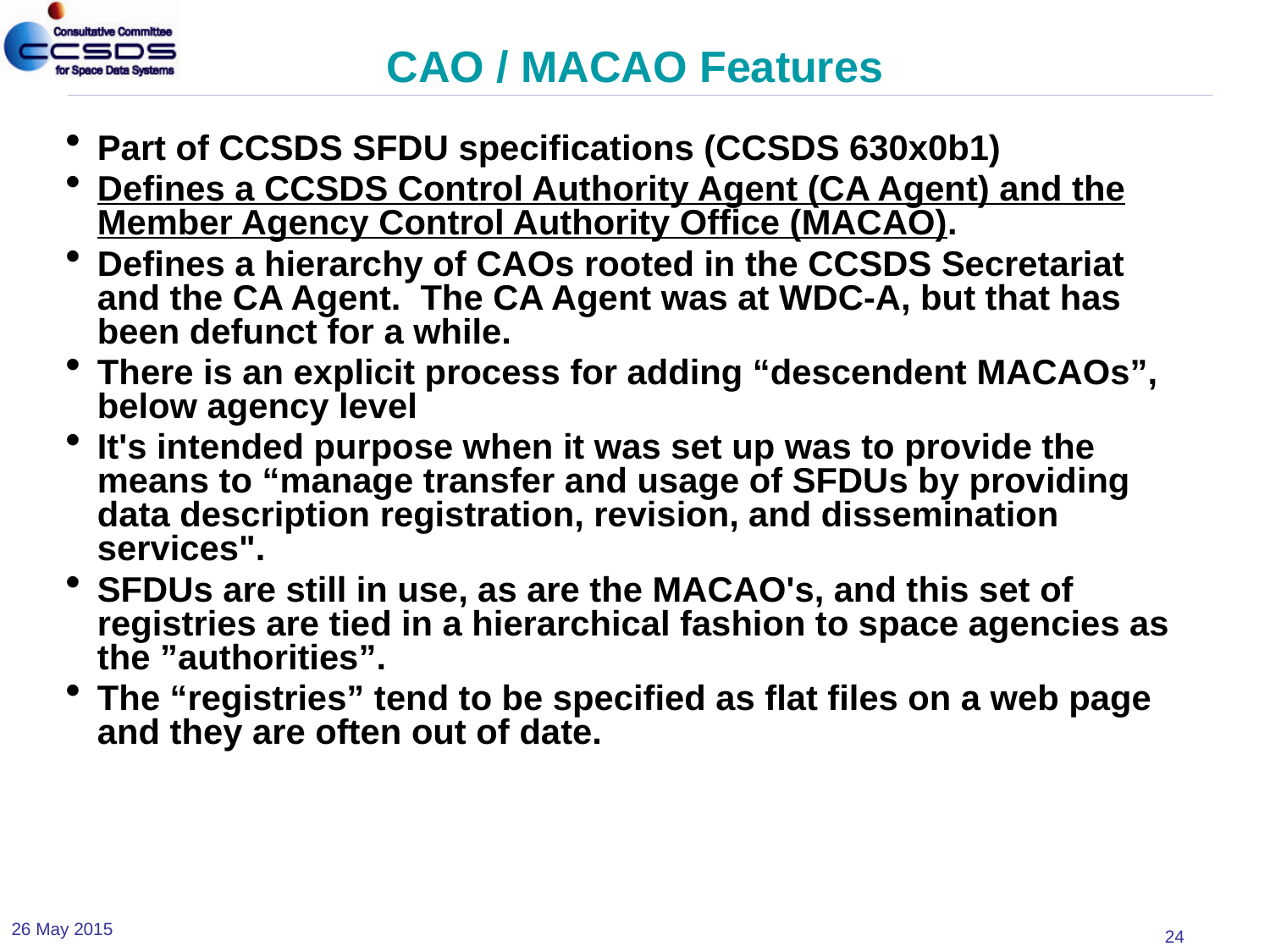

# CAO / MACAO Features
Part of CCSDS SFDU specifications (CCSDS 630x0b1)
Defines a CCSDS Control Authority Agent (CA Agent) and the Member Agency Control Authority Office (MACAO).
Defines a hierarchy of CAOs rooted in the CCSDS Secretariat and the CA Agent.  The CA Agent was at WDC-A, but that has been defunct for a while.
There is an explicit process for adding “descendent MACAOs”, below agency level
It's intended purpose when it was set up was to provide the means to “manage transfer and usage of SFDUs by providing data description registration, revision, and dissemination services".
SFDUs are still in use, as are the MACAO's, and this set of registries are tied in a hierarchical fashion to space agencies as the ”authorities”.
The “registries” tend to be specified as flat files on a web page and they are often out of date.
26 May 2015